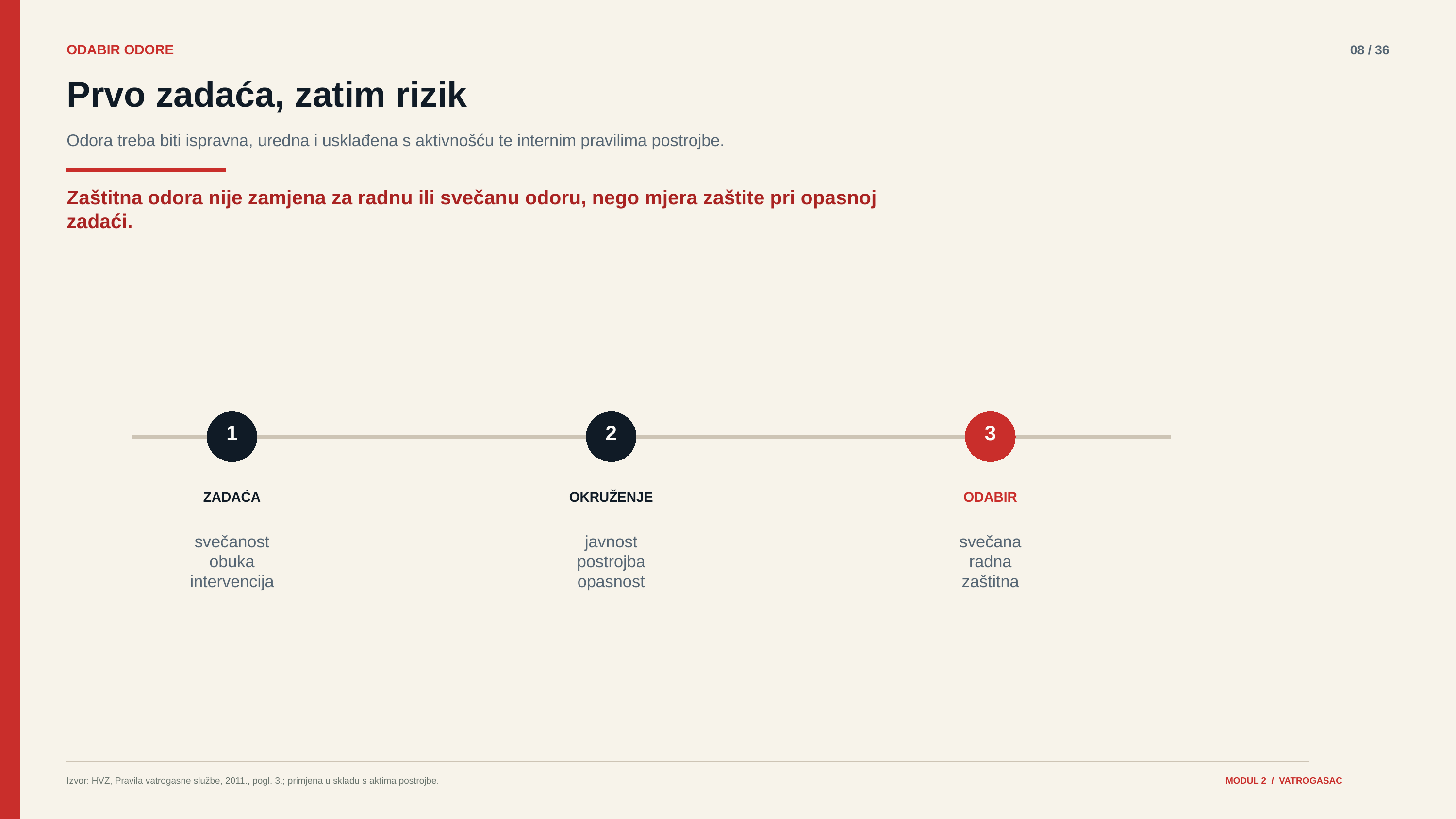

ODABIR ODORE
08 / 36
Prvo zadaća, zatim rizik
Odora treba biti ispravna, uredna i usklađena s aktivnošću te internim pravilima postrojbe.

Zaštitna odora nije zamjena za radnu ili svečanu odoru, nego mjera zaštite pri opasnoj zadaći.

1
2
3

ZADAĆA
OKRUŽENJE
ODABIR
svečanost
obuka
intervencija
javnost
postrojba
opasnost
svečana
radna
zaštitna

Izvor: HVZ, Pravila vatrogasne službe, 2011., pogl. 3.; primjena u skladu s aktima postrojbe.
MODUL 2  /  VATROGASAC